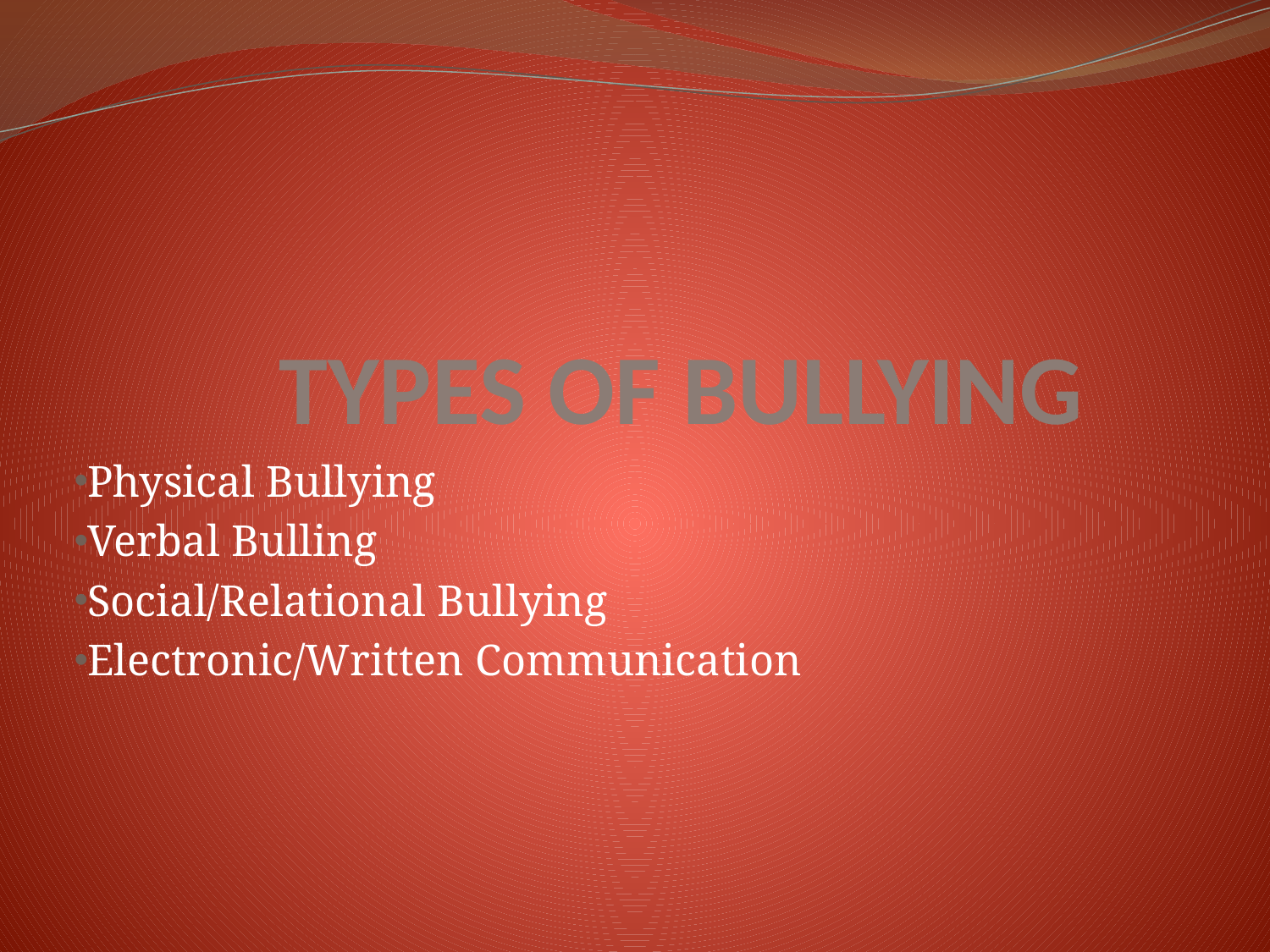

# TYPES OF BULLYING
Physical Bullying
Verbal Bulling
Social/Relational Bullying
Electronic/Written Communication